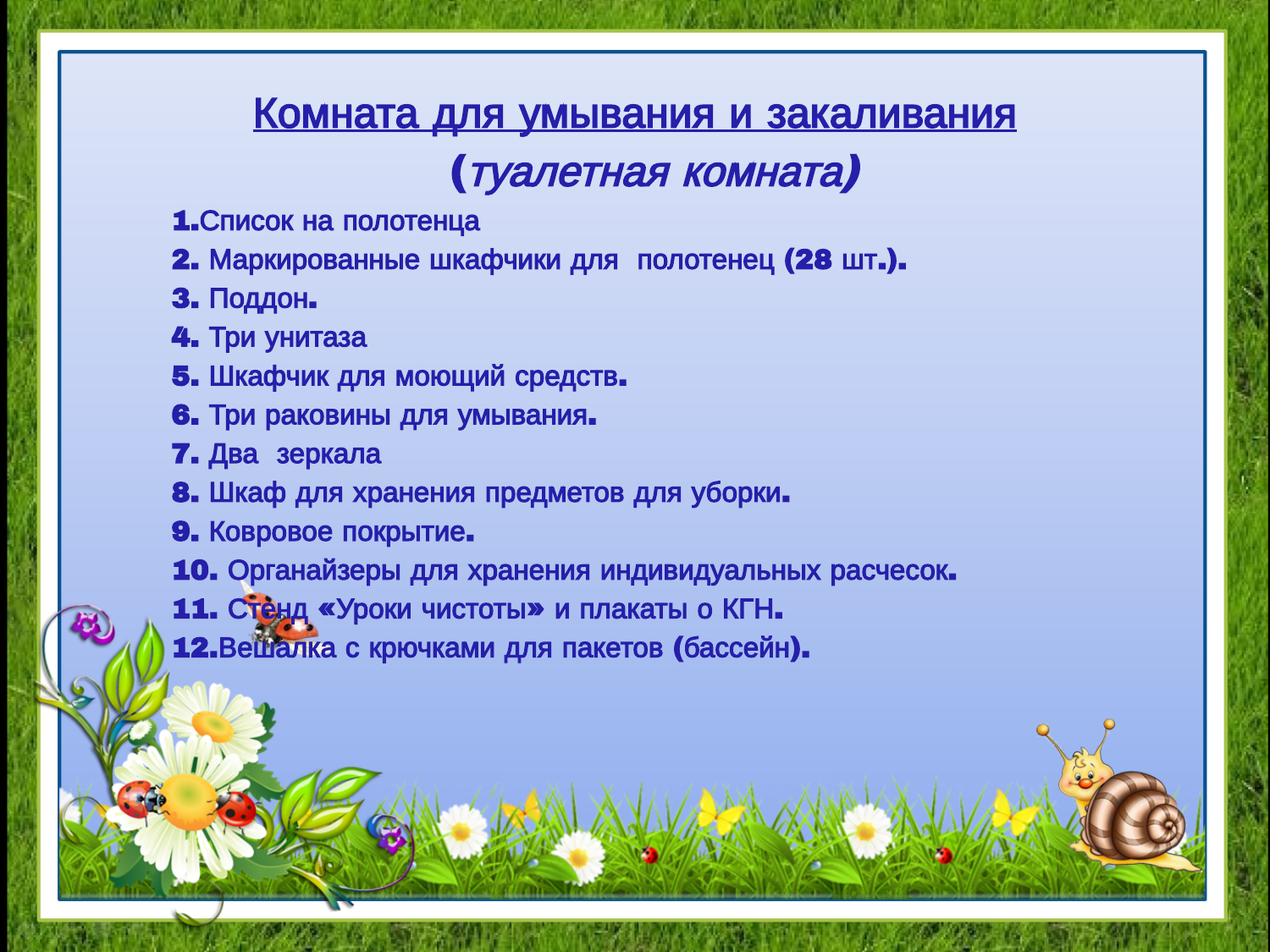

# Комната для умывания и закаливания (туалетная комната)
1.Список на полотенца
2. Маркированные шкафчики для  полотенец (28 шт.).
3. Поддон.
4. Три унитаза
5. Шкафчик для моющий средств.
6. Три раковины для умывания.
7. Два  зеркала
8. Шкаф для хранения предметов для уборки.
9. Ковровое покрытие.
10. Органайзеры для хранения индивидуальных расчесок.
11. Стенд «Уроки чистоты» и плакаты о КГН.                           12.Вешалка с крючками для пакетов (бассейн).